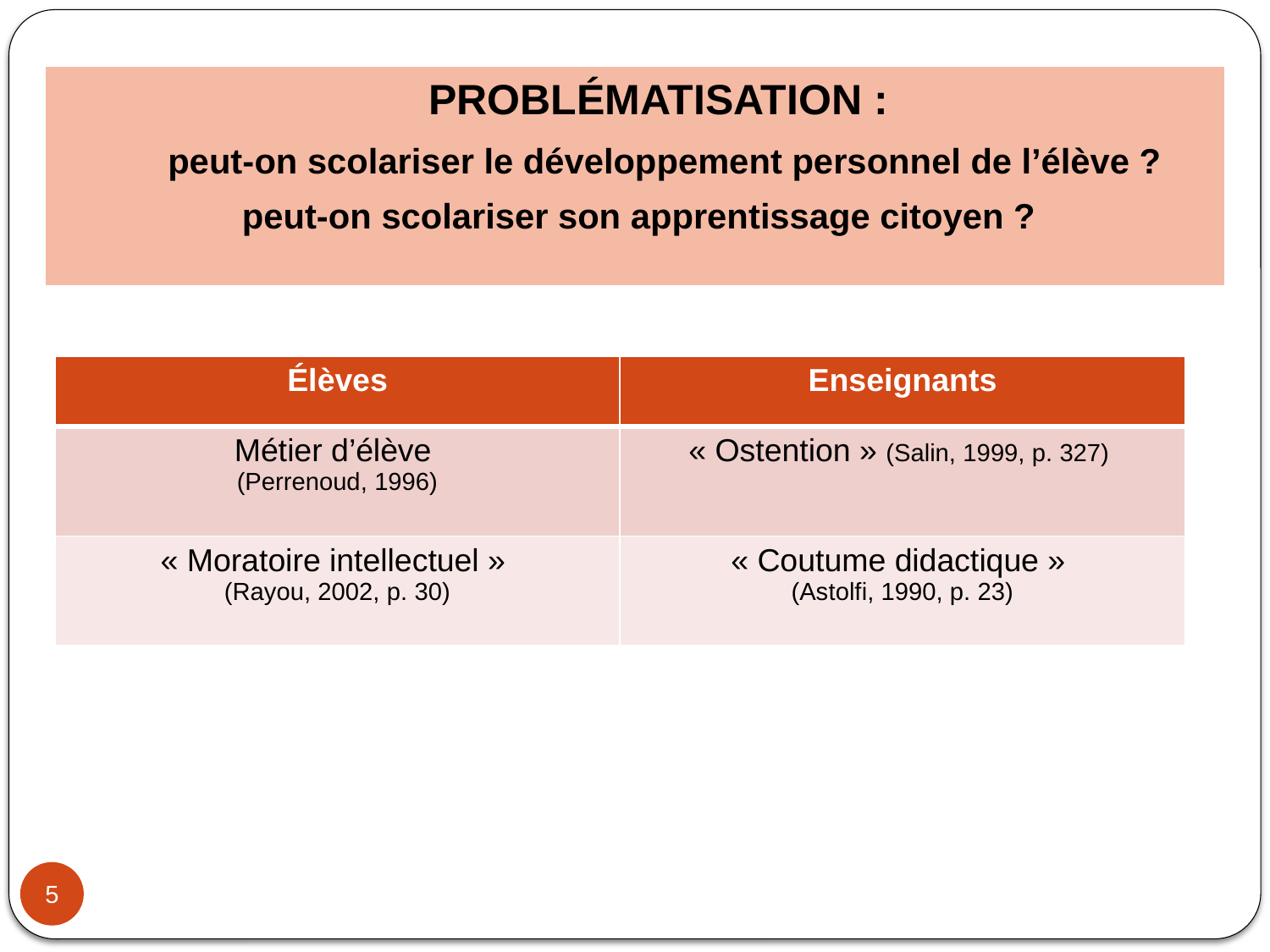

PROBLÉMATISATION :
peut-on scolariser le développement personnel de l’élève ?
	peut-on scolariser son apprentissage citoyen ?

| Élèves | Enseignants |
| --- | --- |
| Métier d’élève (Perrenoud, 1996) | « Ostention » (Salin, 1999, p. 327) |
| « Moratoire intellectuel » (Rayou, 2002, p. 30) | « Coutume didactique » (Astolfi, 1990, p. 23) |
5